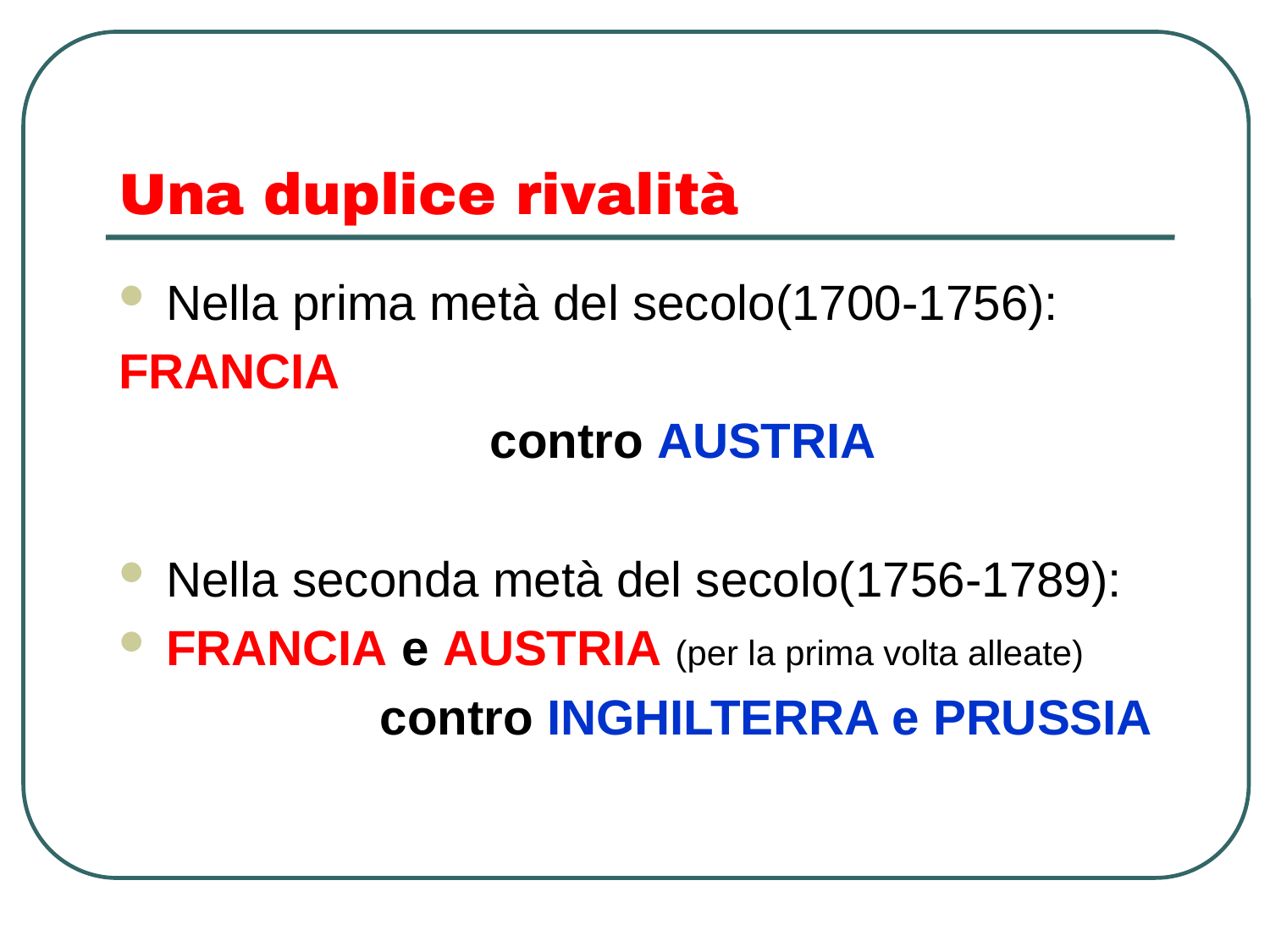

# Una duplice rivalità
Nella prima metà del secolo(1700-1756):
FRANCIA
                           contro AUSTRIA

Nella seconda metà del secolo(1756-1789):
FRANCIA e AUSTRIA (per la prima volta alleate)
                   contro INGHILTERRA e PRUSSIA